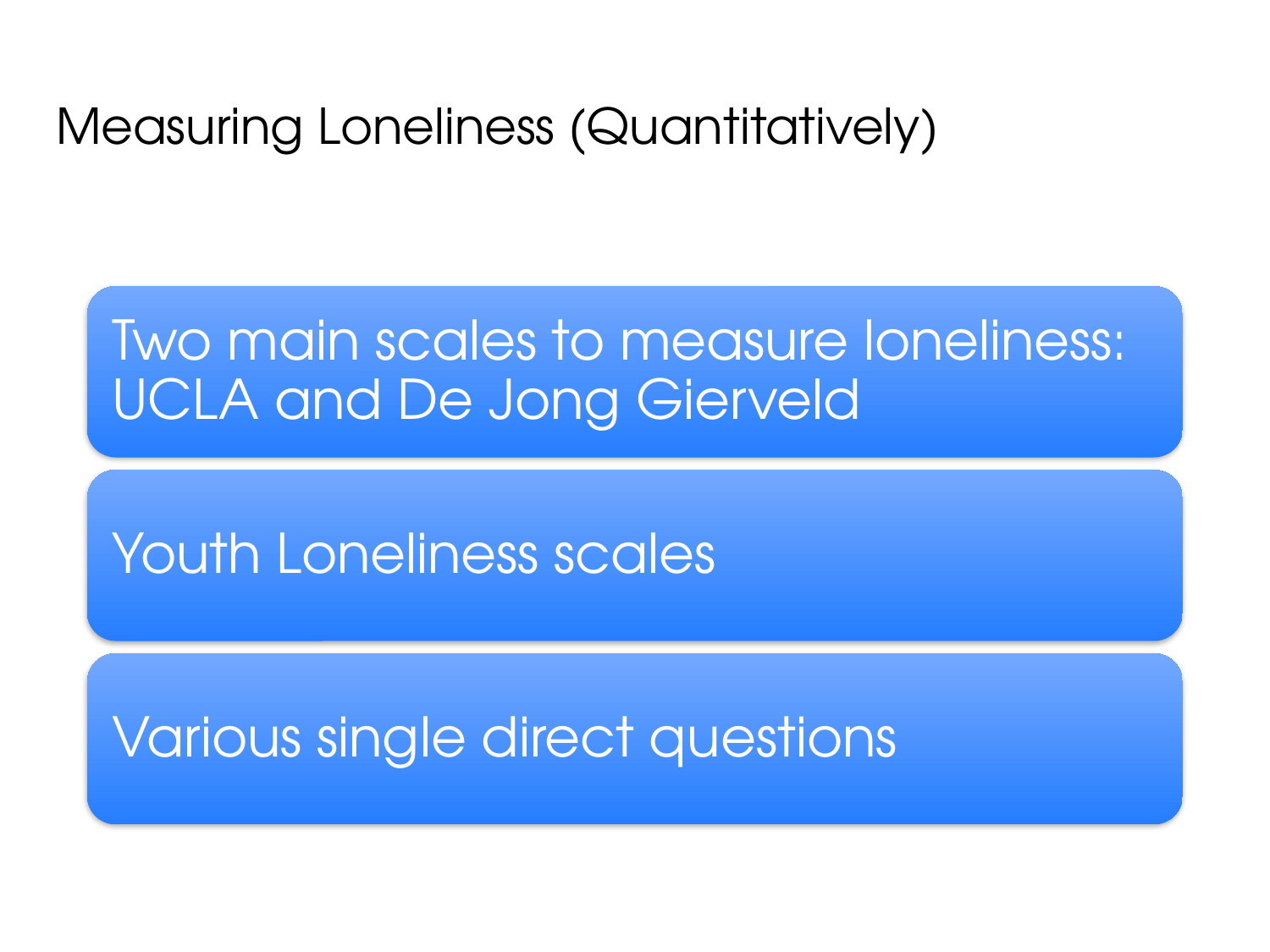

# Measuring Loneliness (Quantitatively)

Two main scales to measure loneliness: UCLA and De Jong Gierveld

Youth Loneliness scales

Various single direct questions